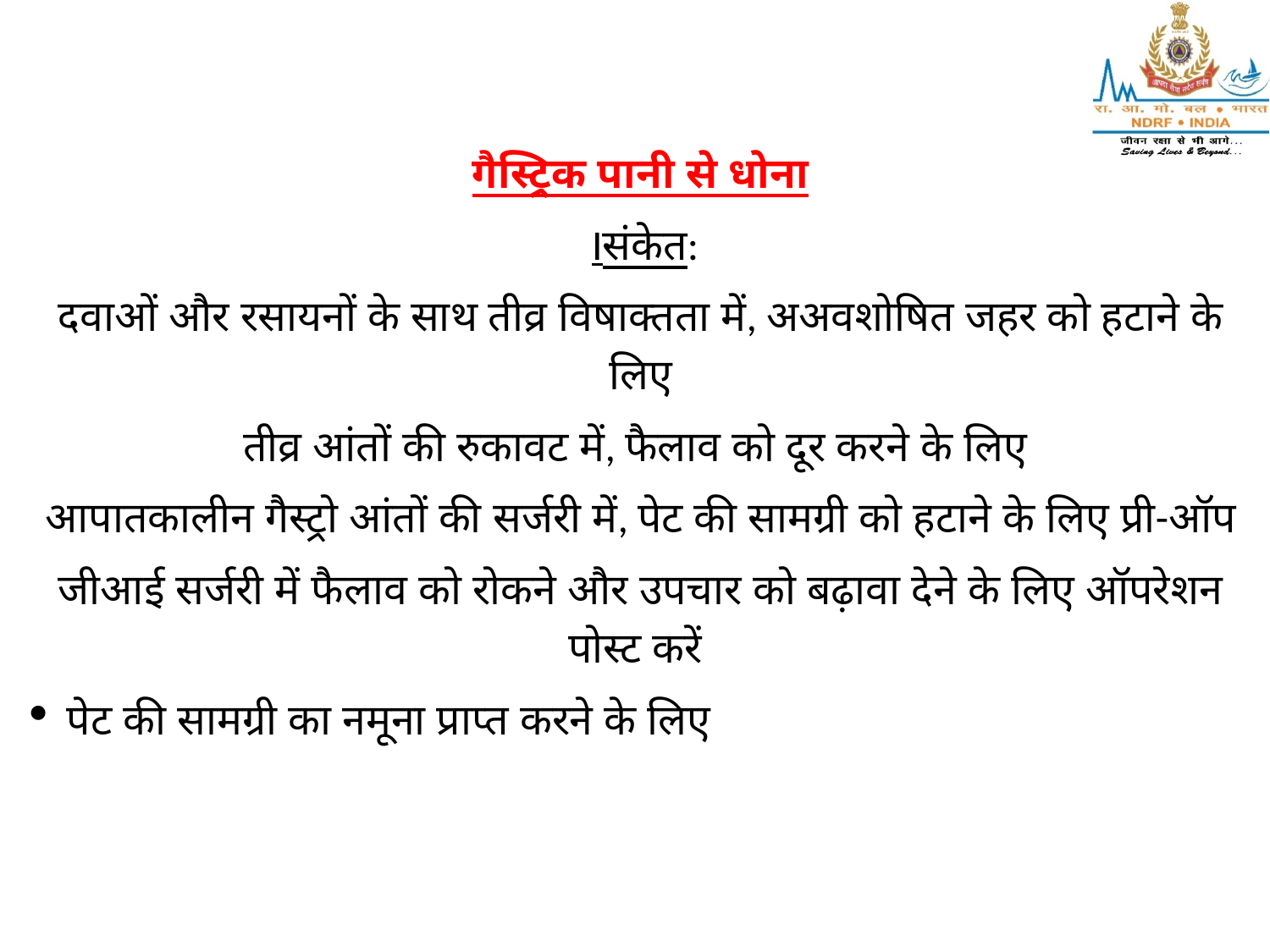

गैस्ट्रिक पानी से धोना
 Iसंकेत:
दवाओं और रसायनों के साथ तीव्र विषाक्तता में, अअवशोषित जहर को हटाने के लिए
तीव्र आंतों की रुकावट में, फैलाव को दूर करने के लिए
आपातकालीन गैस्ट्रो आंतों की सर्जरी में, पेट की सामग्री को हटाने के लिए प्री-ऑप
जीआई सर्जरी में फैलाव को रोकने और उपचार को बढ़ावा देने के लिए ऑपरेशन पोस्ट करें
पेट की सामग्री का नमूना प्राप्त करने के लिए